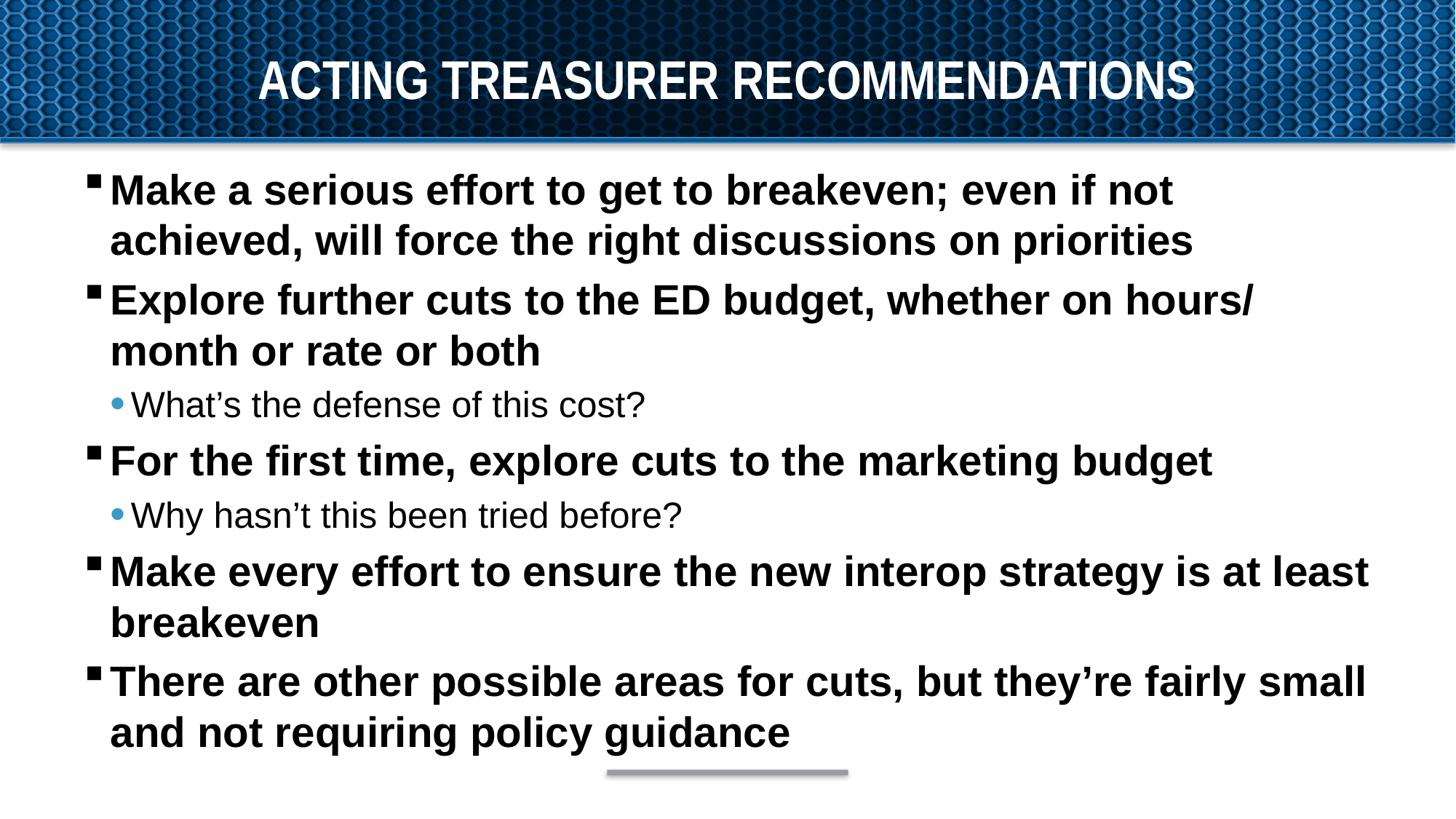

# Acting treasurer recommendations
Make a serious effort to get to breakeven; even if not achieved, will force the right discussions on priorities
Explore further cuts to the ED budget, whether on hours/ month or rate or both
What’s the defense of this cost?
For the first time, explore cuts to the marketing budget
Why hasn’t this been tried before?
Make every effort to ensure the new interop strategy is at least breakeven
There are other possible areas for cuts, but they’re fairly small and not requiring policy guidance